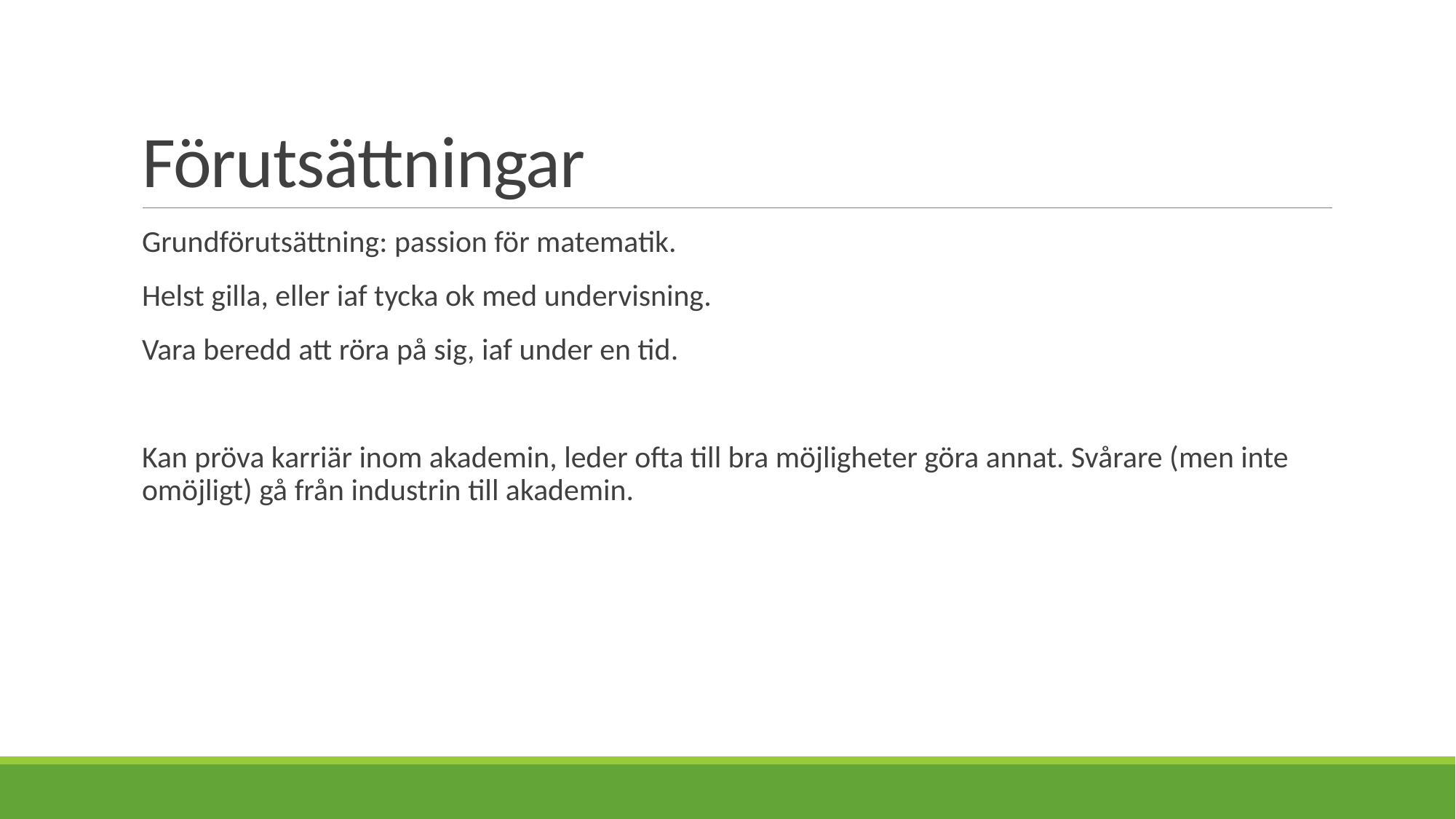

# Förutsättningar
Grundförutsättning: passion för matematik.
Helst gilla, eller iaf tycka ok med undervisning.
Vara beredd att röra på sig, iaf under en tid.

Kan pröva karriär inom akademin, leder ofta till bra möjligheter göra annat. Svårare (men inte omöjligt) gå från industrin till akademin.